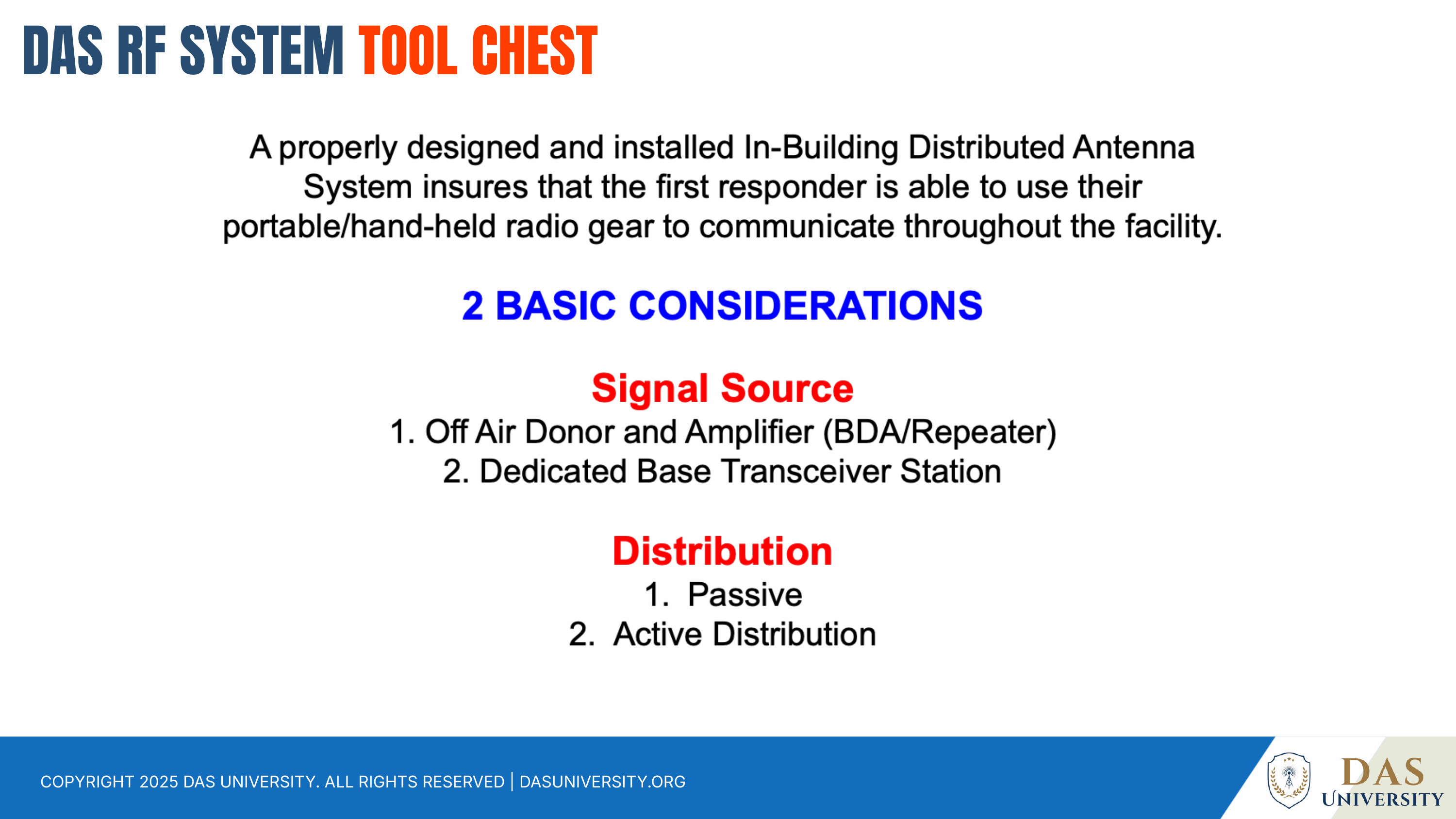

DAS RF SYSTEM TOOL CHEST

COPYRIGHT 2025 DAS UNIVERSITY. ALL RIGHTS RESERVED | DASUNIVERSITY.ORG